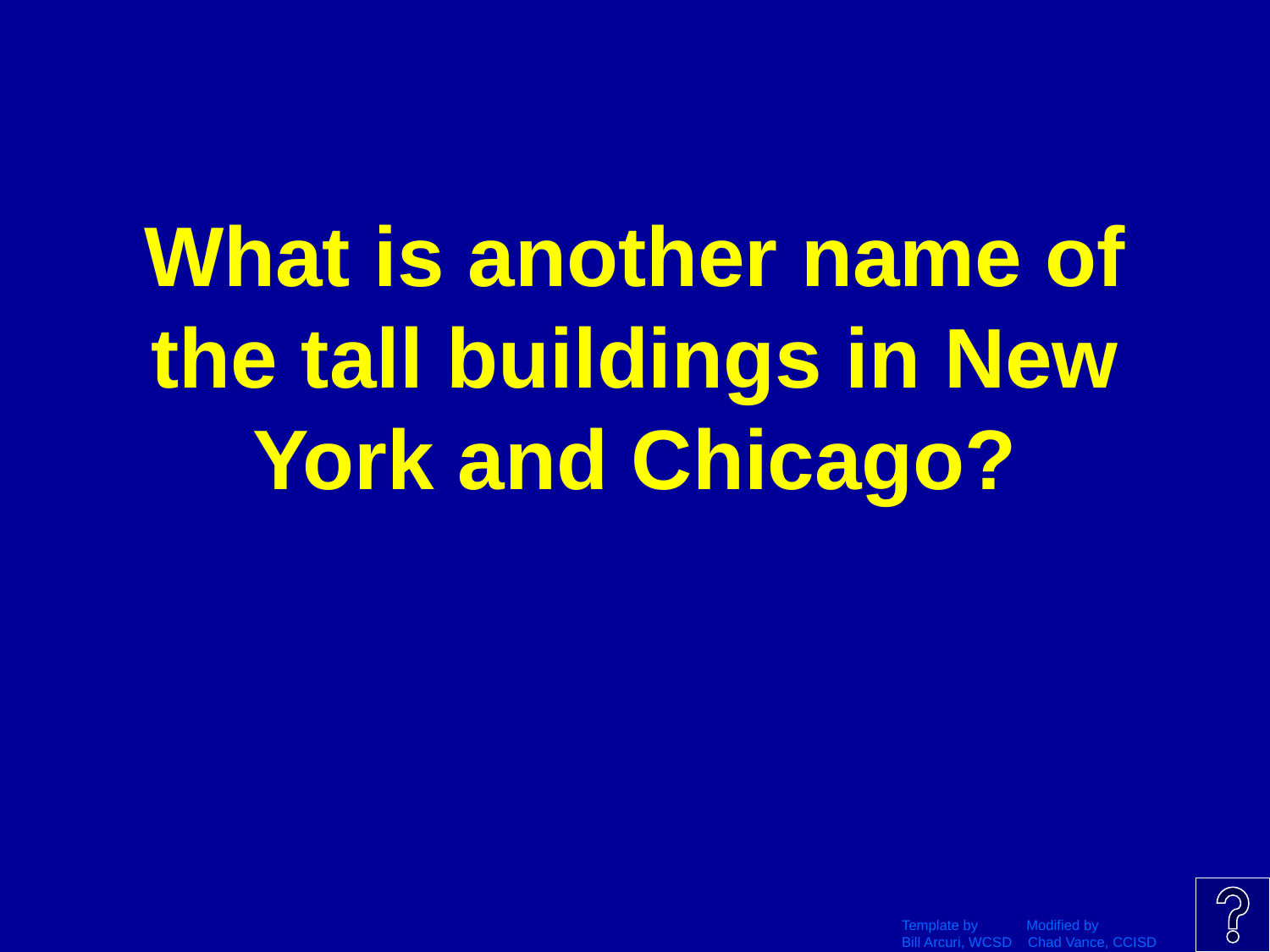

# What is another name of the tall buildings in New York and Chicago?

Template by            Modified by
Bill Arcuri, WCSD    Chad Vance, CCISD